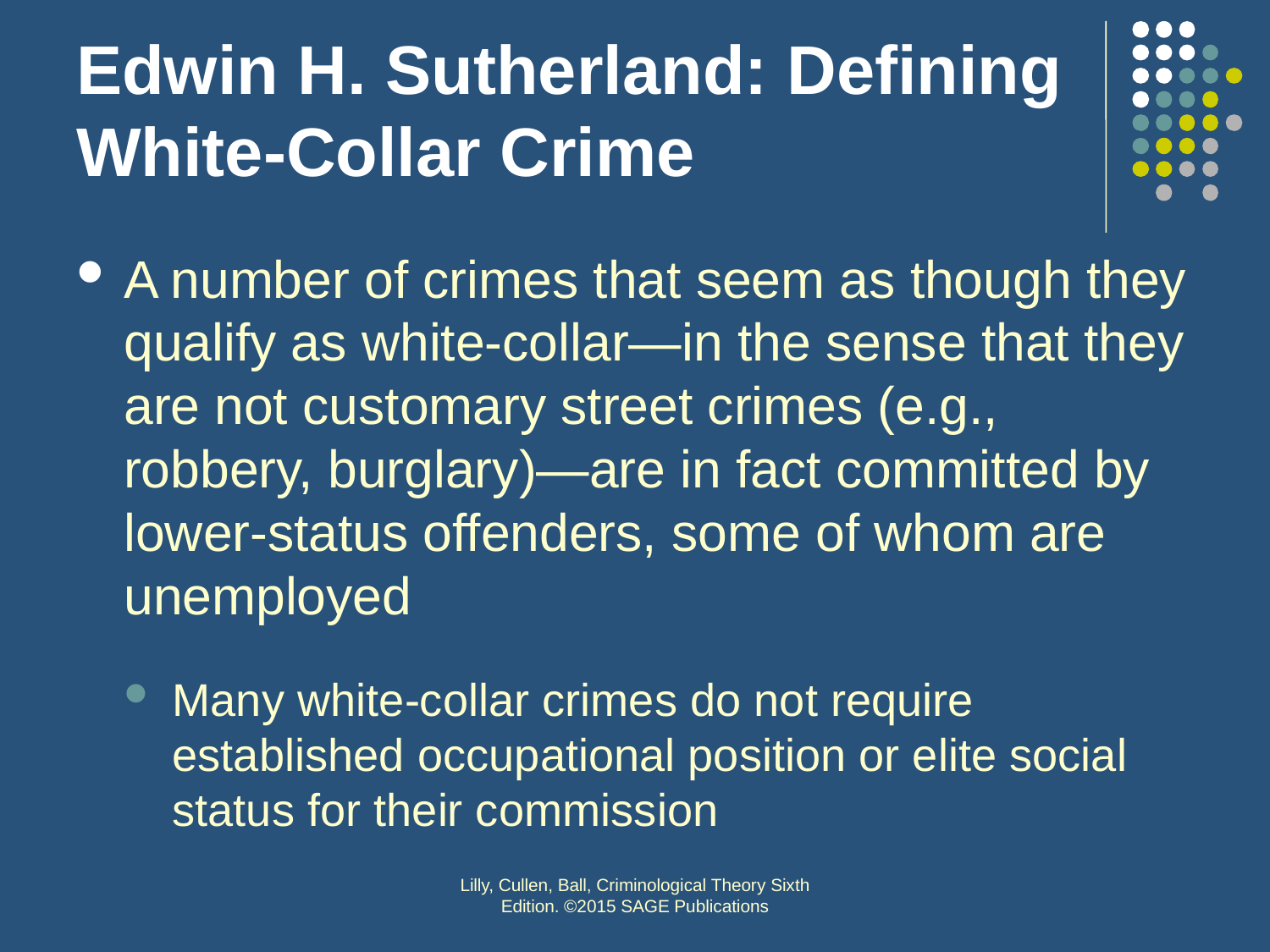

# Edwin H. Sutherland: Defining White-Collar Crime
A number of crimes that seem as though they qualify as white-collar—in the sense that they are not customary street crimes (e.g., robbery, burglary)—are in fact committed by lower-status offenders, some of whom are unemployed

Many white-collar crimes do not require established occupational position or elite social status for their commission
Lilly, Cullen, Ball, Criminological Theory Sixth Edition. ©2015 SAGE Publications